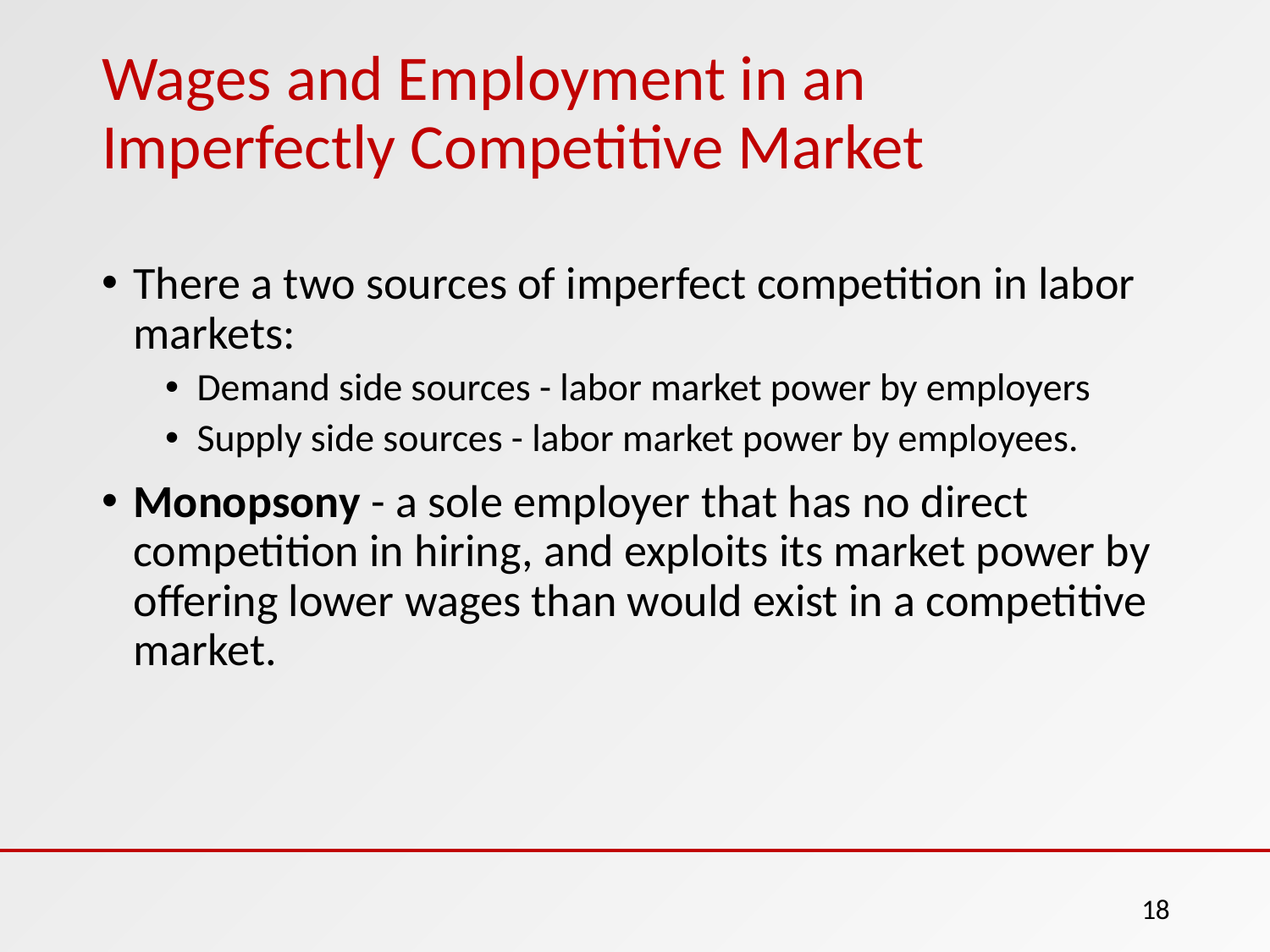

# Wages and Employment in an Imperfectly Competitive Market
There a two sources of imperfect competition in labor markets:
Demand side sources - labor market power by employers
Supply side sources - labor market power by employees.
Monopsony - a sole employer that has no direct competition in hiring, and exploits its market power by offering lower wages than would exist in a competitive market.

18